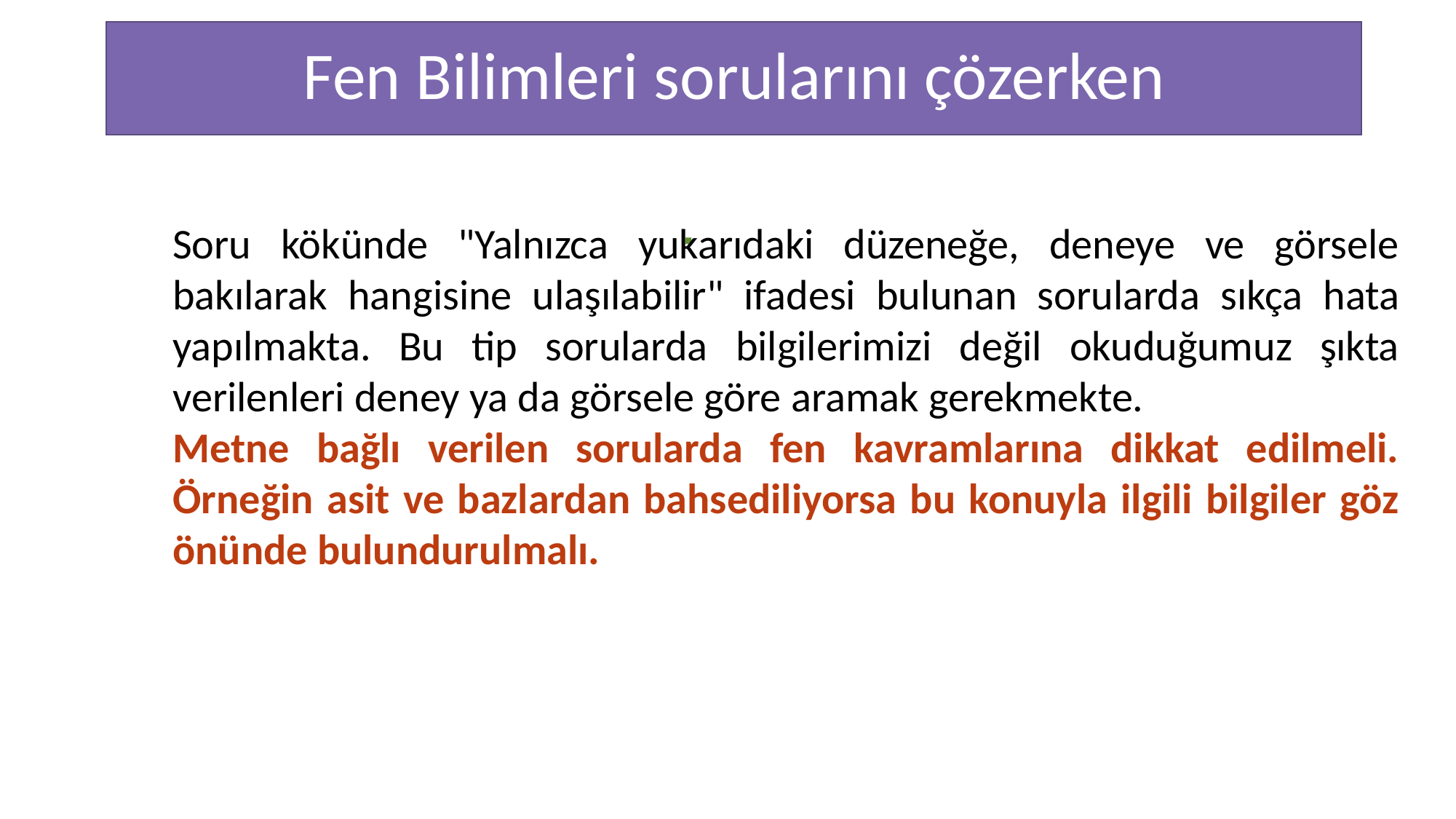

# Fen Bilimleri sorularını çözerken
.
Soru kökünde "Yalnızca yukarıdaki düzeneğe, deneye ve görsele bakılarak hangisine ulaşılabilir" ifadesi bulunan sorularda sıkça hata yapılmakta. Bu tip sorularda bilgilerimizi değil okuduğumuz şıkta verilenleri deney ya da görsele göre aramak gerekmekte.
Metne bağlı verilen sorularda fen kavramlarına dikkat edilmeli. Örneğin asit ve bazlardan bahsediliyorsa bu konuyla ilgili bilgiler göz önünde bulundurulmalı.
TESTING